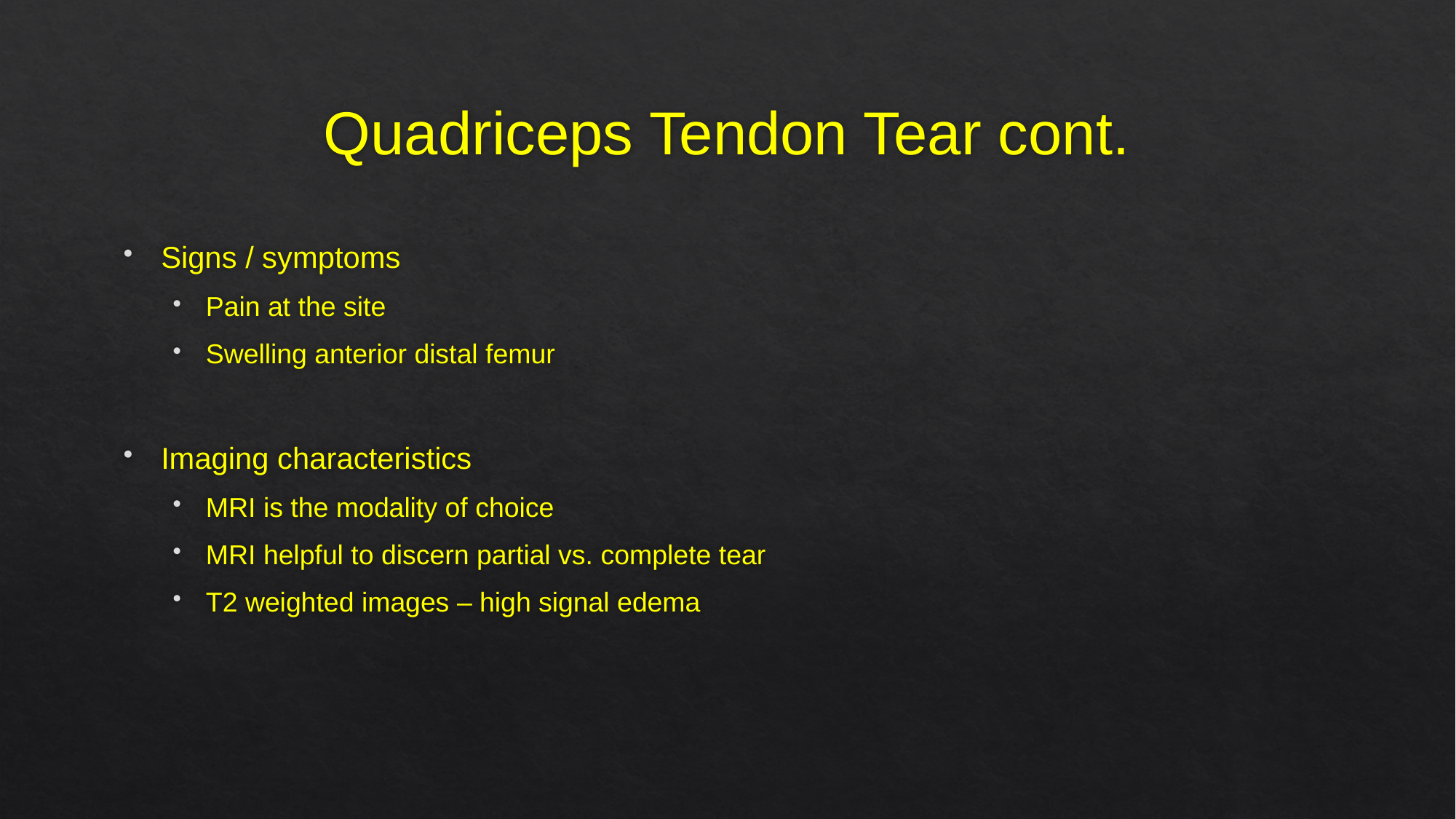

# Quadriceps Tendon Tear cont.
Signs / symptoms
Pain at the site
Swelling anterior distal femur

Imaging characteristics
MRI is the modality of choice
MRI helpful to discern partial vs. complete tear
T2 weighted images – high signal edema